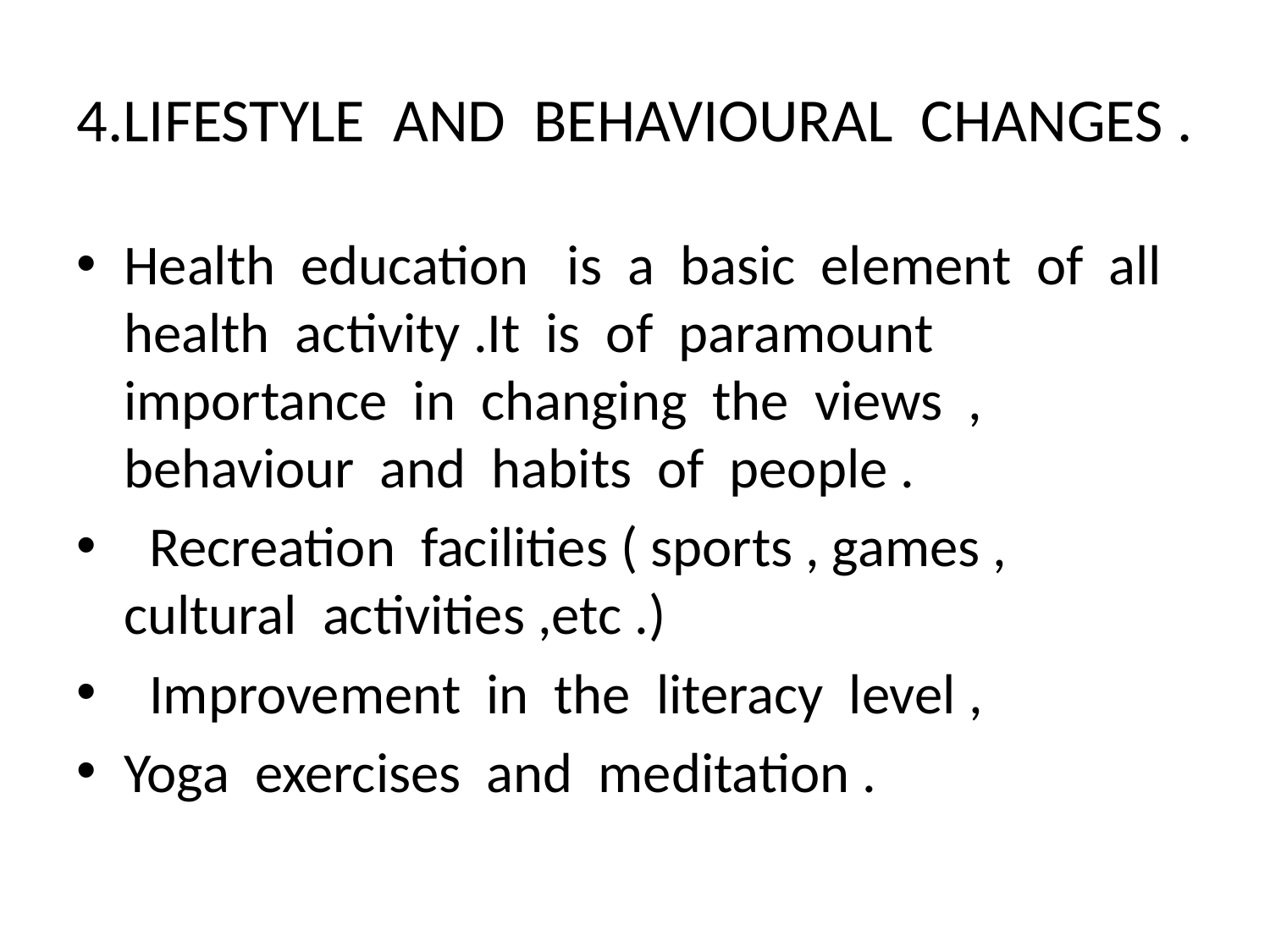

# 4.LIFESTYLE  AND  BEHAVIOURAL  CHANGES .
Health  education   is  a  basic  element  of  all  health  activity .It  is  of  paramount  importance  in  changing  the  views  , behaviour  and  habits  of  people .
  Recreation  facilities ( sports , games ,  cultural  activities ,etc .)
  Improvement  in  the  literacy  level ,
Yoga  exercises  and  meditation .